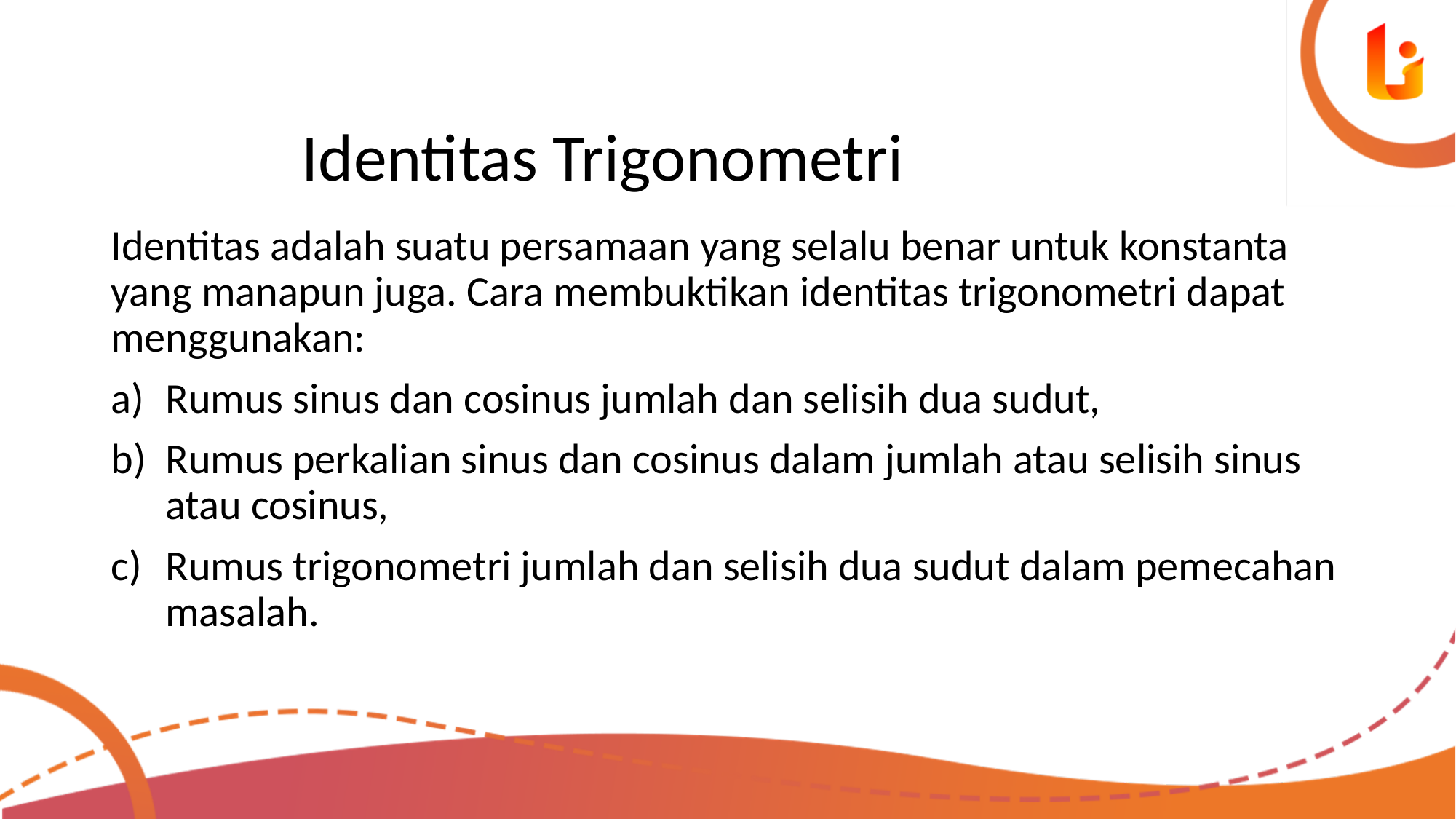

# Identitas Trigonometri
Identitas adalah suatu persamaan yang selalu benar untuk konstanta yang manapun juga. Cara membuktikan identitas trigonometri dapat menggunakan:
Rumus sinus dan cosinus jumlah dan selisih dua sudut,
Rumus perkalian sinus dan cosinus dalam jumlah atau selisih sinus atau cosinus,
Rumus trigonometri jumlah dan selisih dua sudut dalam pemecahan masalah.